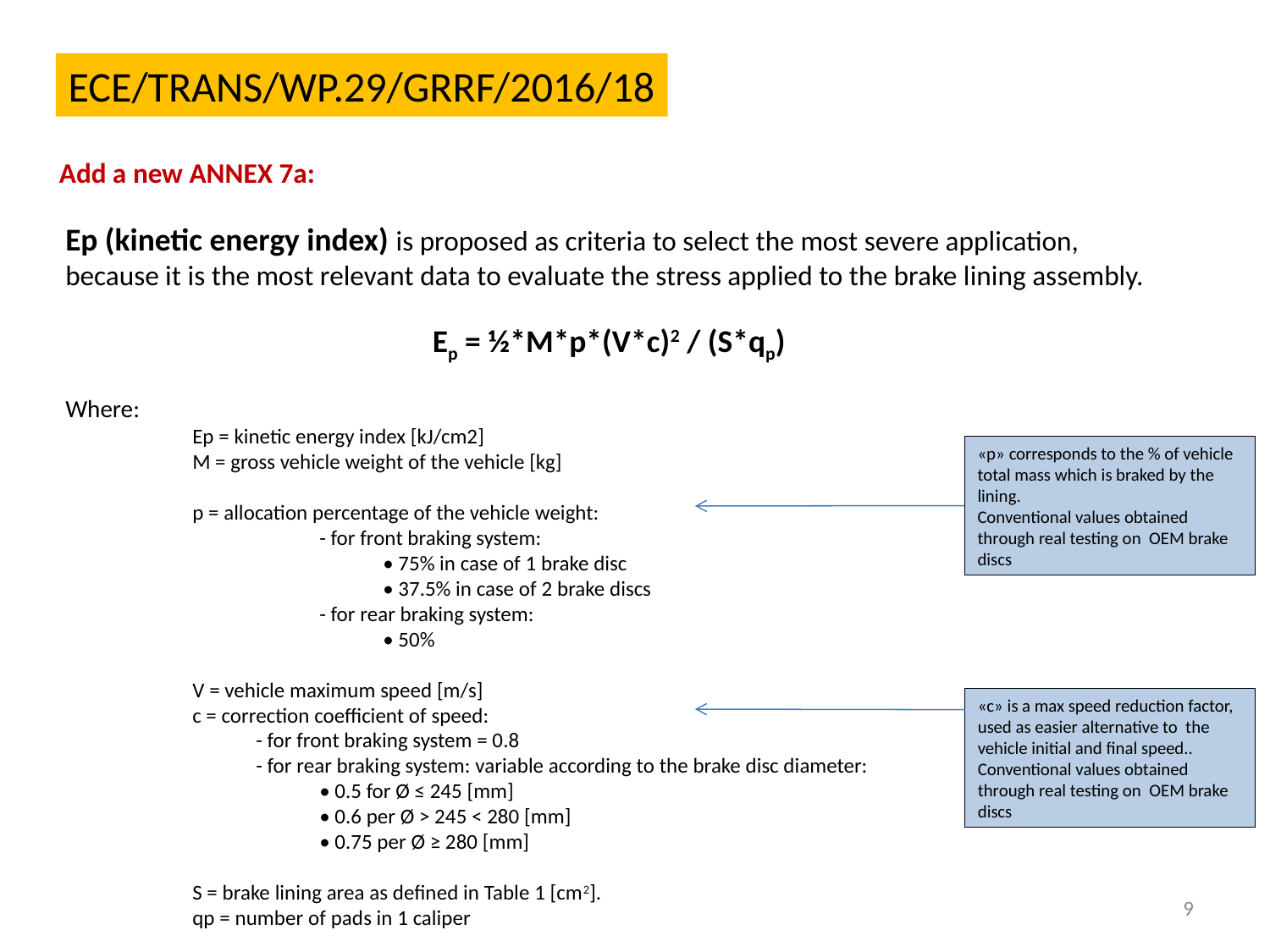

ECE/TRANS/WP.29/GRRF/2016/18
Add a new ANNEX 7a:
Ep (kinetic energy index) is proposed as criteria to select the most severe application, because it is the most relevant data to evaluate the stress applied to the brake lining assembly.

Ep = ½*M*p*(V*c)2 / (S*qp)

Where:
Ep = kinetic energy index [kJ/cm2]
M = gross vehicle weight of the vehicle [kg]

p = allocation percentage of the vehicle weight:
- for front braking system:
• 75% in case of 1 brake disc
• 37.5% in case of 2 brake discs
- for rear braking system:
• 50%

V = vehicle maximum speed [m/s]
c = correction coefficient of speed:
- for front braking system = 0.8
- for rear braking system: variable according to the brake disc diameter:
• 0.5 for Ø ≤ 245 [mm]
• 0.6 per Ø > 245 < 280 [mm]
• 0.75 per Ø ≥ 280 [mm]

S = brake lining area as defined in Table 1 [cm2].
qp = number of pads in 1 caliper
«p» corresponds to the % of vehicle total mass which is braked by the lining.
Conventional values obtained
through real testing on  OEM brake discs
«c» is a max speed reduction factor, used as easier alternative to  the vehicle initial and final speed..
Conventional values obtained
through real testing on  OEM brake discs
9